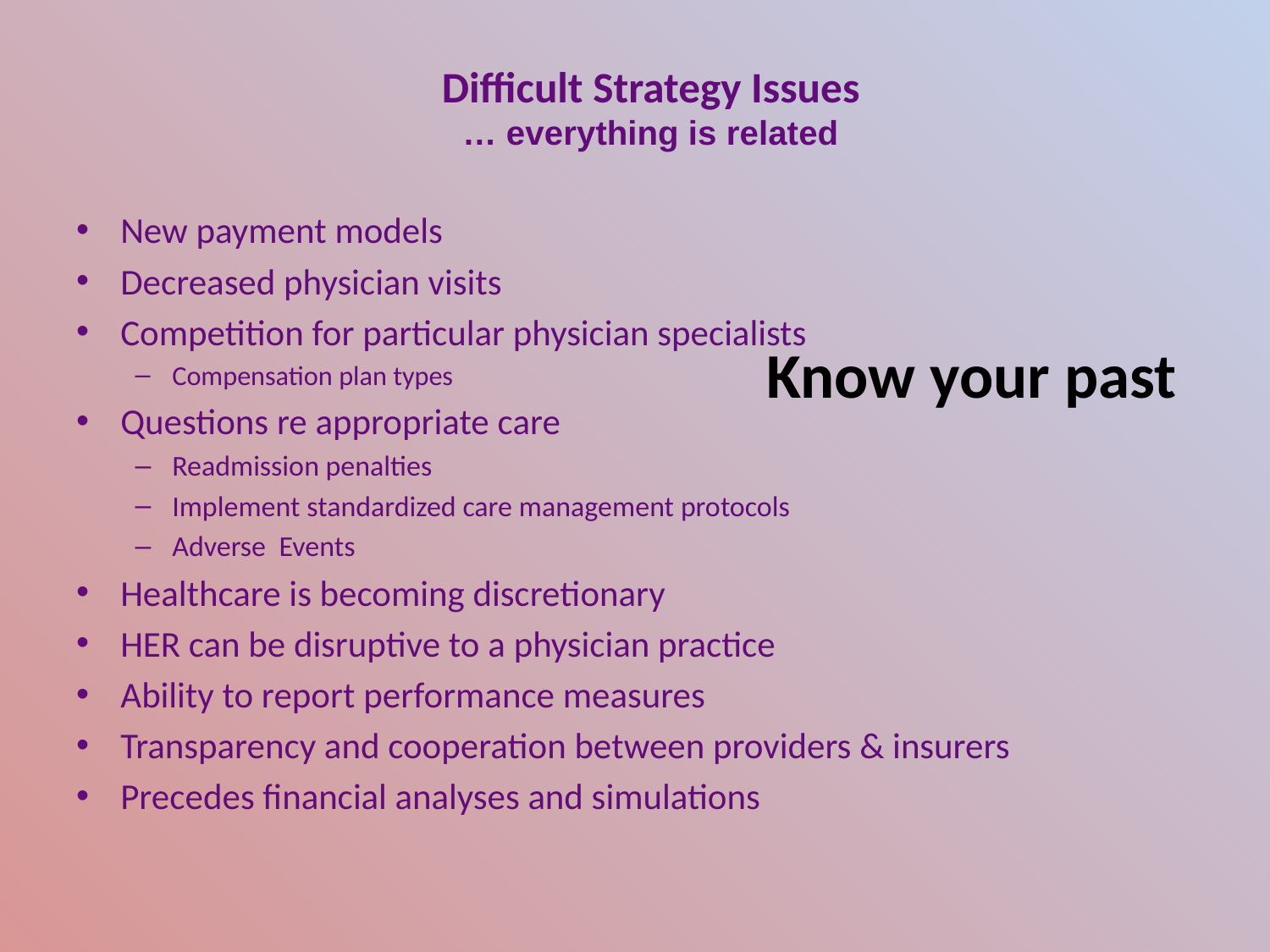

# Difficult Strategy Issues … everything is related
New payment models
Decreased physician visits
Competition for particular physician specialists
Compensation plan types
Questions re appropriate care
Readmission penalties
Implement standardized care management protocols
Adverse  Events
Healthcare is becoming discretionary
HER can be disruptive to a physician practice
Ability to report performance measures
Transparency and cooperation between providers & insurers
Precedes financial analyses and simulations

Know your past